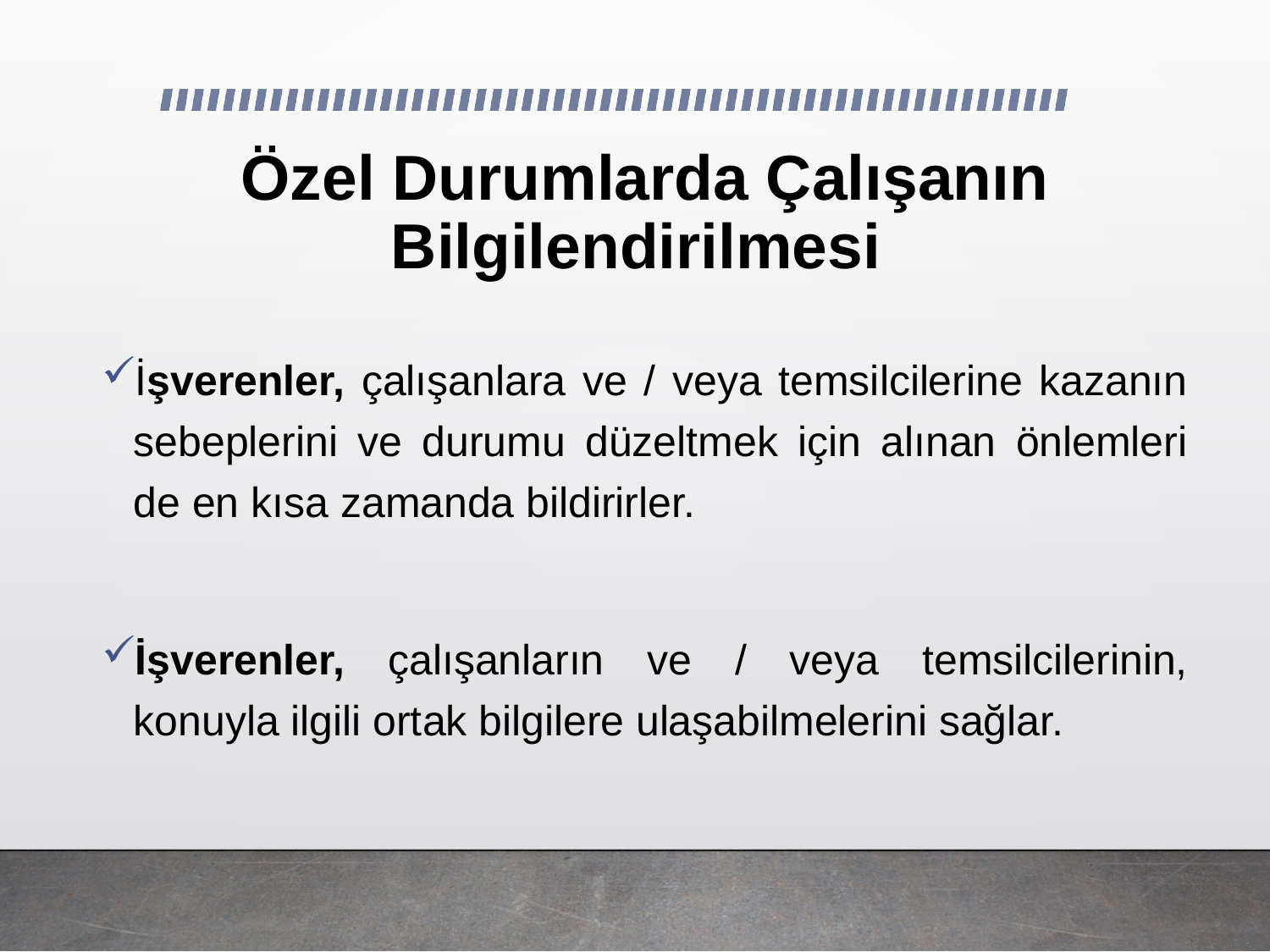

# Özel Durumlarda Çalışanın Bilgilendirilmesi
İşverenler, çalışanlara ve / veya temsilcilerine kazanın sebeplerini ve durumu düzeltmek için alınan önlemleri de en kısa zamanda bildirirler.

İşverenler, çalışanların ve / veya temsilcilerinin, konuyla ilgili ortak bilgilere ulaşabilmelerini sağlar.